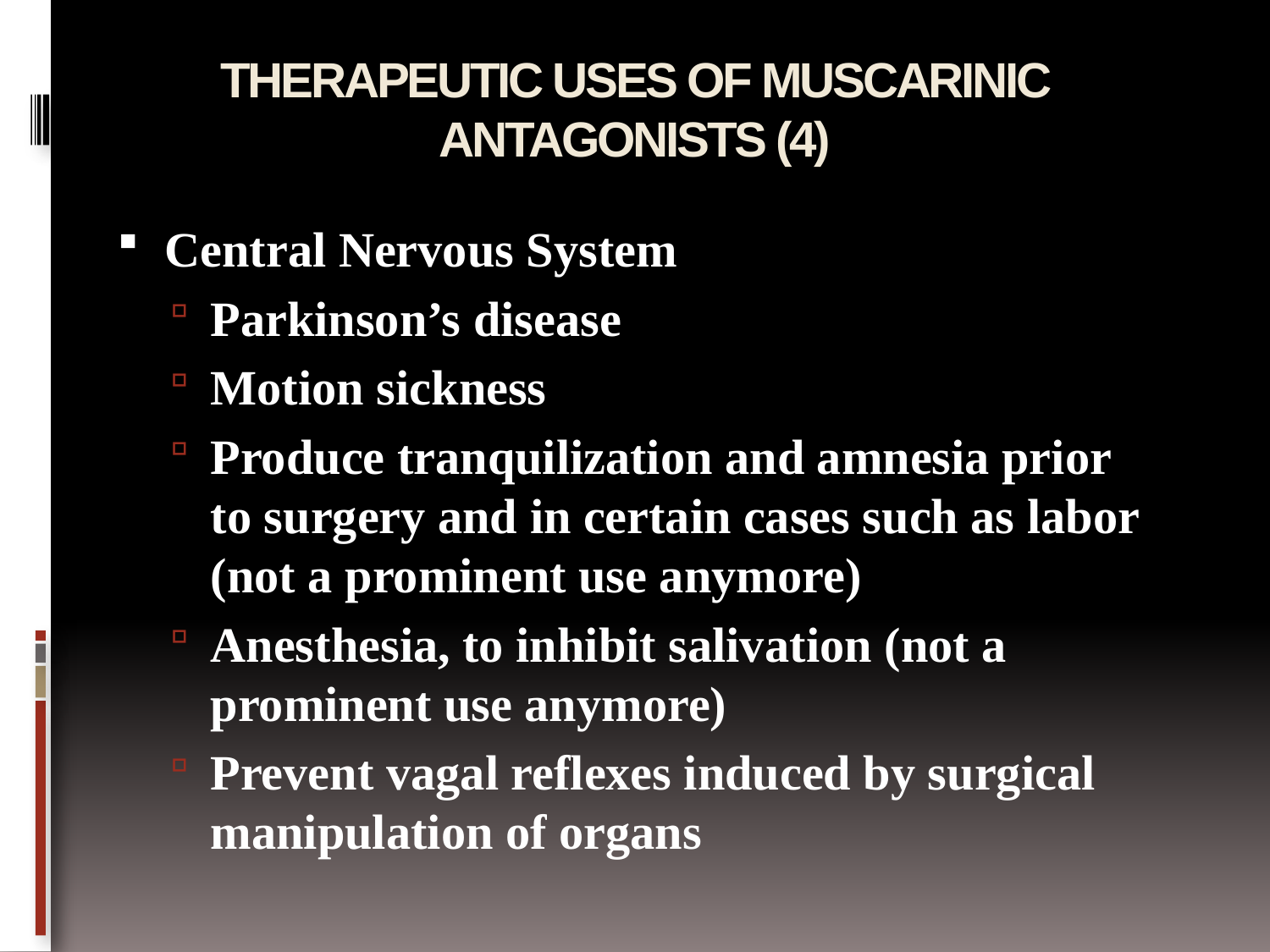

# THERAPEUTIC USES OF MUSCARINIC ANTAGONISTS (4)
Central Nervous System
Parkinson’s disease
Motion sickness
Produce tranquilization and amnesia prior to surgery and in certain cases such as labor (not a prominent use anymore)
Anesthesia, to inhibit salivation (not a prominent use anymore)
Prevent vagal reflexes induced by surgical manipulation of organs